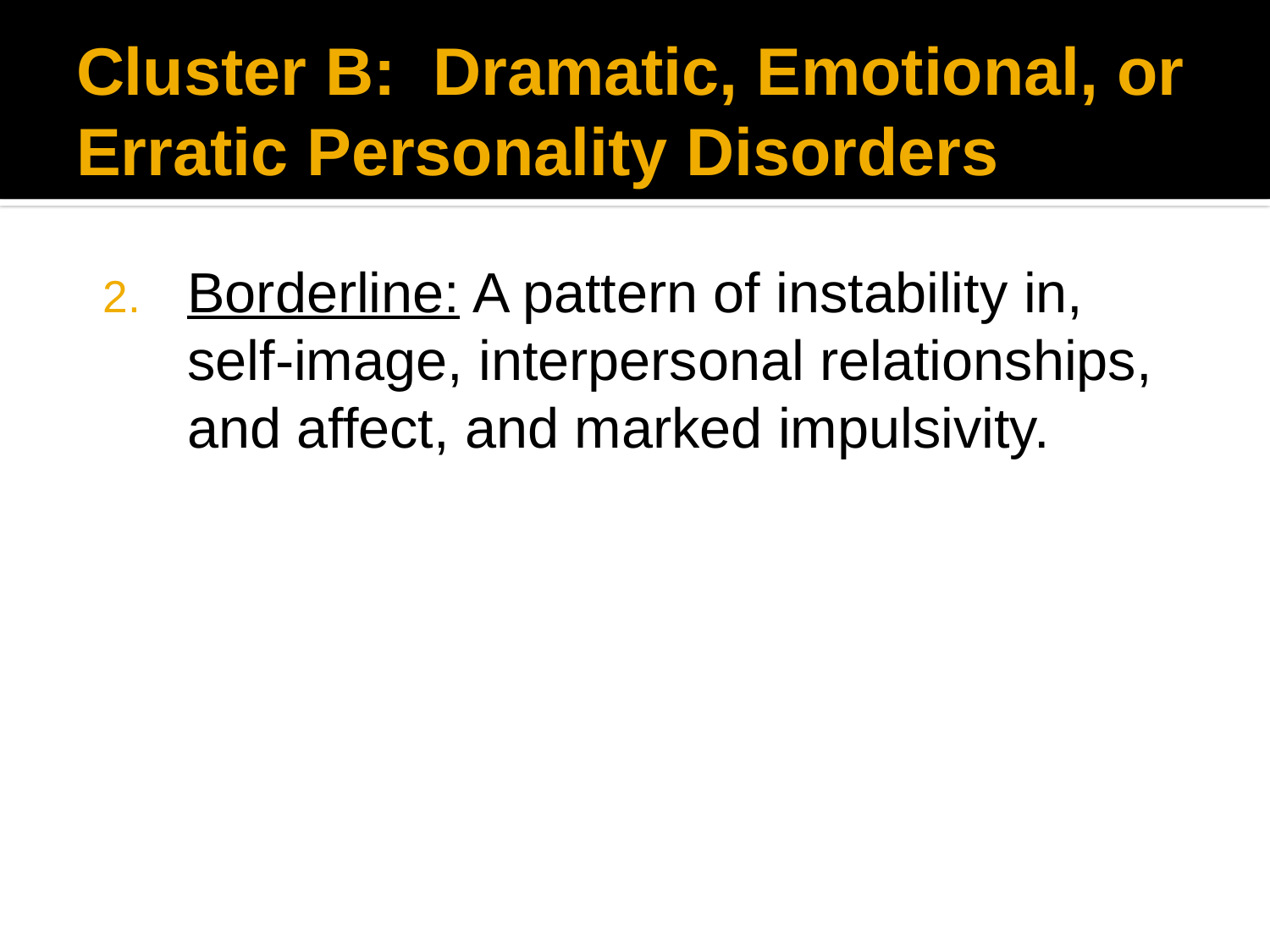

# Cluster B:  Dramatic, Emotional, or Erratic Personality Disorders
Borderline: A pattern of instability in, self-image, interpersonal relationships, and affect, and marked impulsivity.